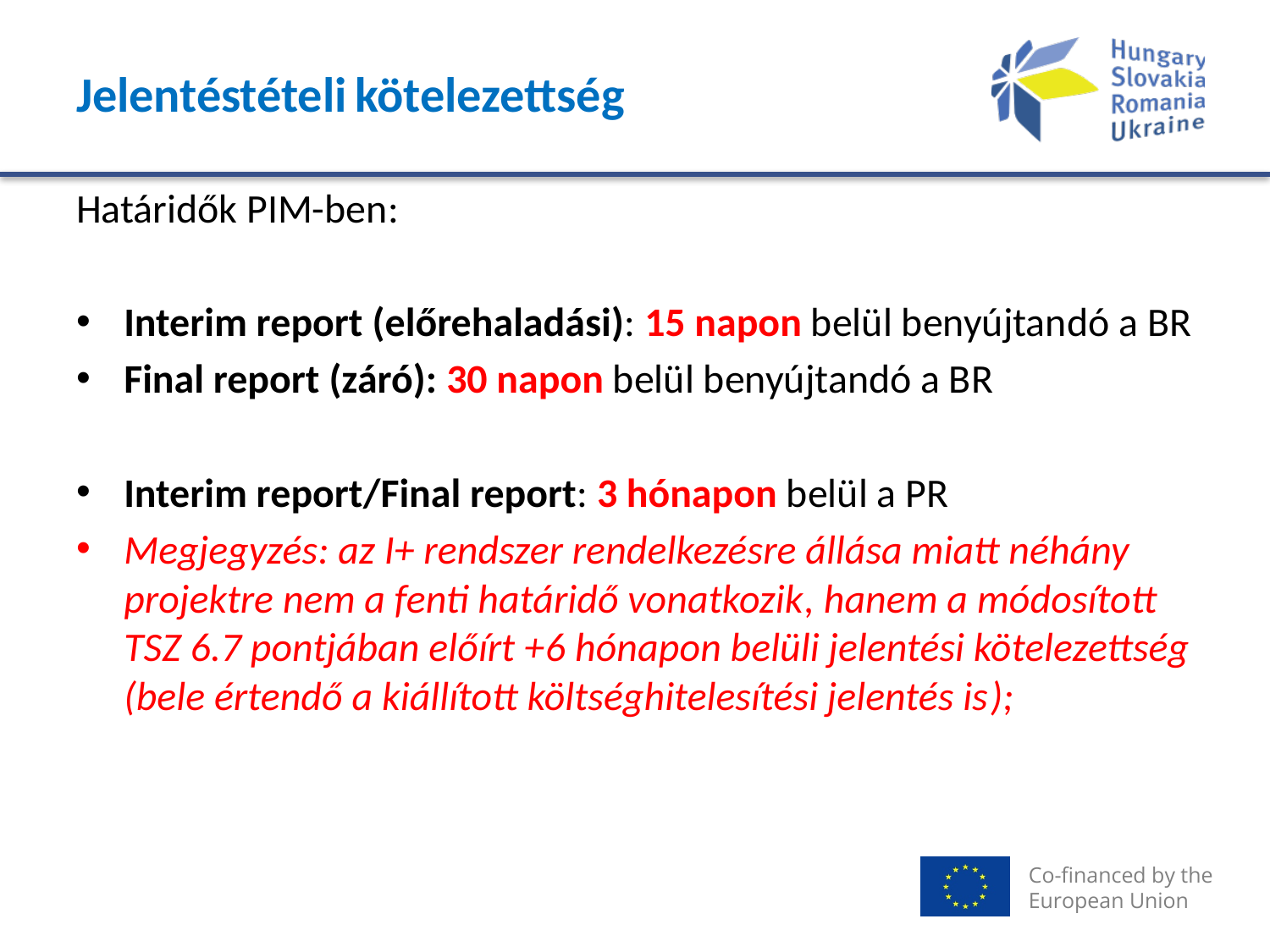

# Jelentéstételi kötelezettség
Határidők PIM-ben:

Interim report (előrehaladási): 15 napon belül benyújtandó a BR
Final report (záró): 30 napon belül benyújtandó a BR

Interim report/Final report: 3 hónapon belül a PR
Megjegyzés: az I+ rendszer rendelkezésre állása miatt néhány projektre nem a fenti határidő vonatkozik, hanem a módosított TSZ 6.7 pontjában előírt +6 hónapon belüli jelentési kötelezettség (bele értendő a kiállított költséghitelesítési jelentés is);